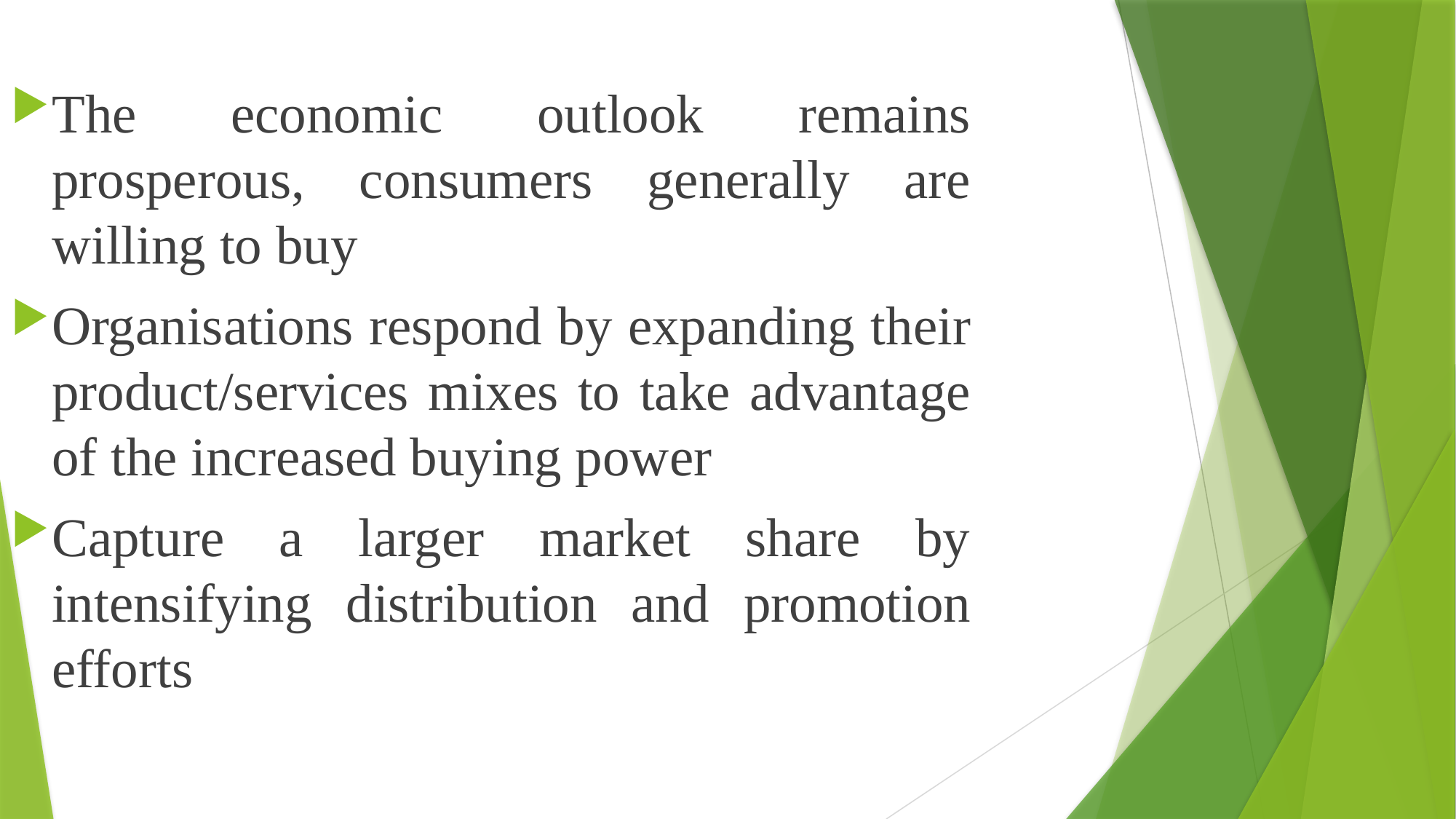

The economic outlook remains prosperous, consumers generally are willing to buy
Organisations respond by expanding their product/services mixes to take advantage of the increased buying power
Capture a larger market share by intensifying distribution and promotion efforts